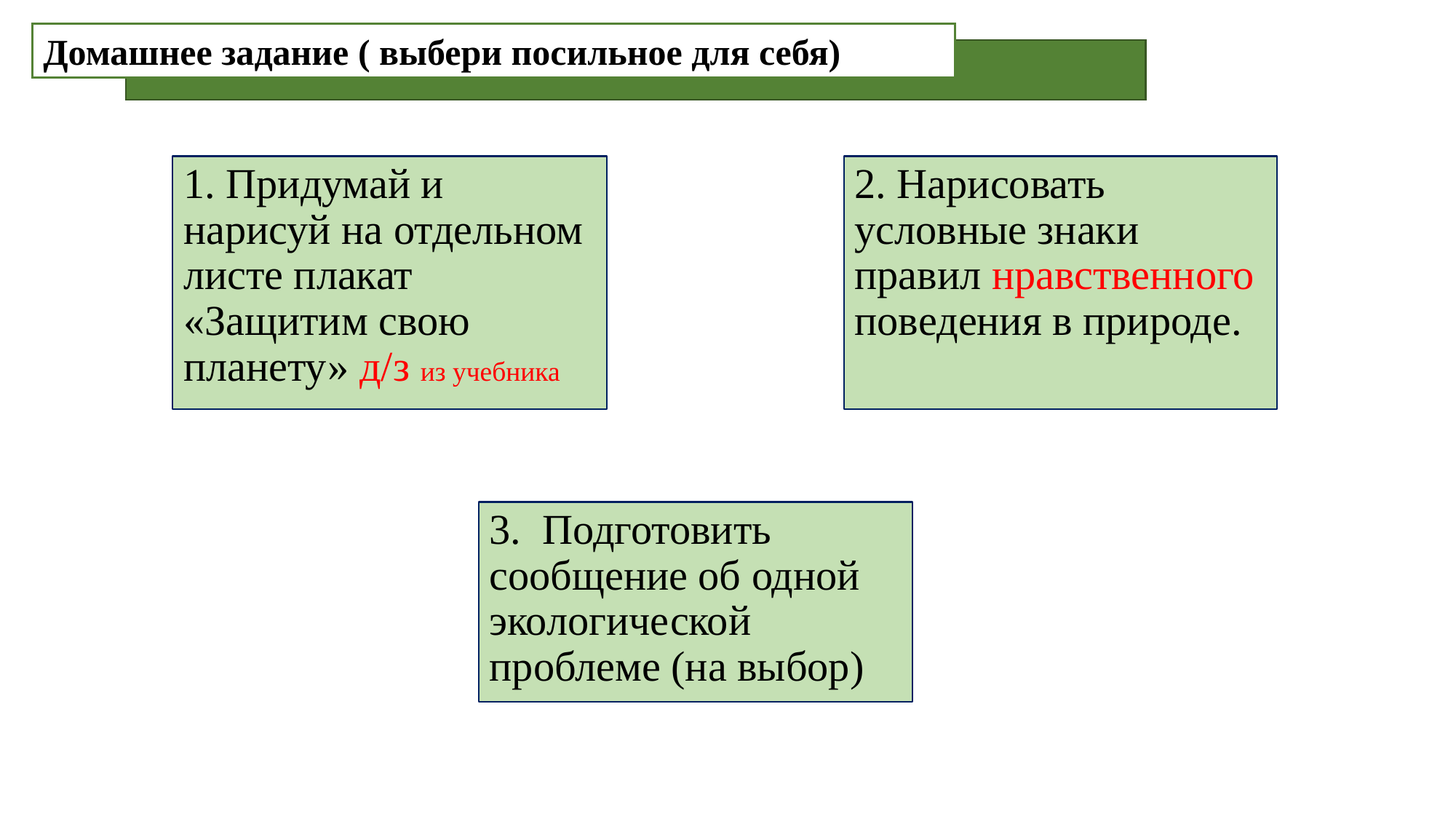

Домашнее задание ( выбери посильное для себя)

#
1. Придумай и нарисуй на отдельном листе плакат «Защитим свою планету» д/з из учебника
2. Нарисовать условные знаки правил нравственного поведения в природе.
3.  Подготовить сообщение об одной экологической проблеме (на выбор)